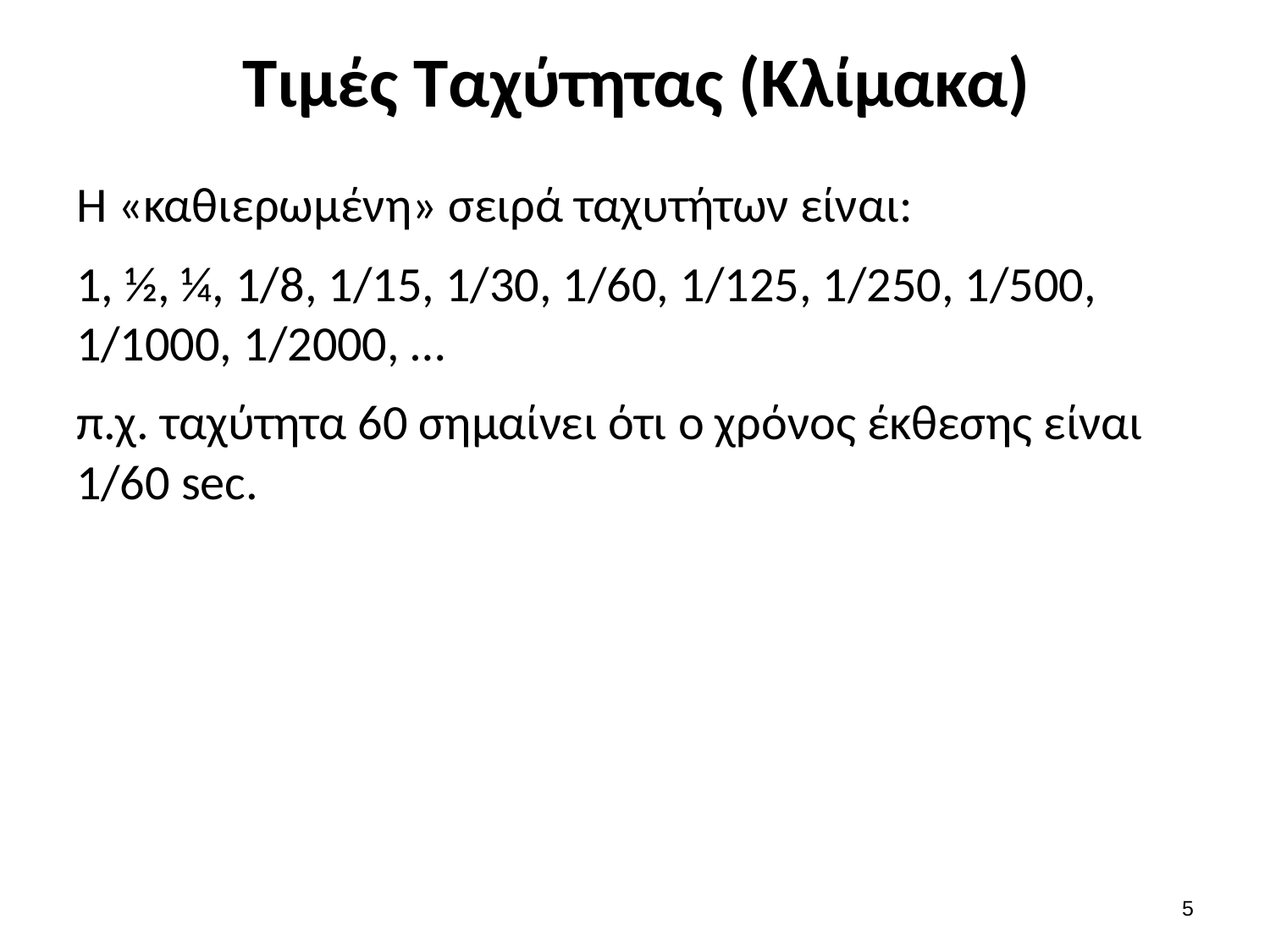

# Τιμές Ταχύτητας (Κλίμακα)
Η «καθιερωμένη» σειρά ταχυτήτων είναι:
1, ½, ¼, 1/8, 1/15, 1/30, 1/60, 1/125, 1/250, 1/500, 1/1000, 1/2000, …
π.χ. ταχύτητα 60 σημαίνει ότι ο χρόνος έκθεσης είναι 1/60 sec.
5